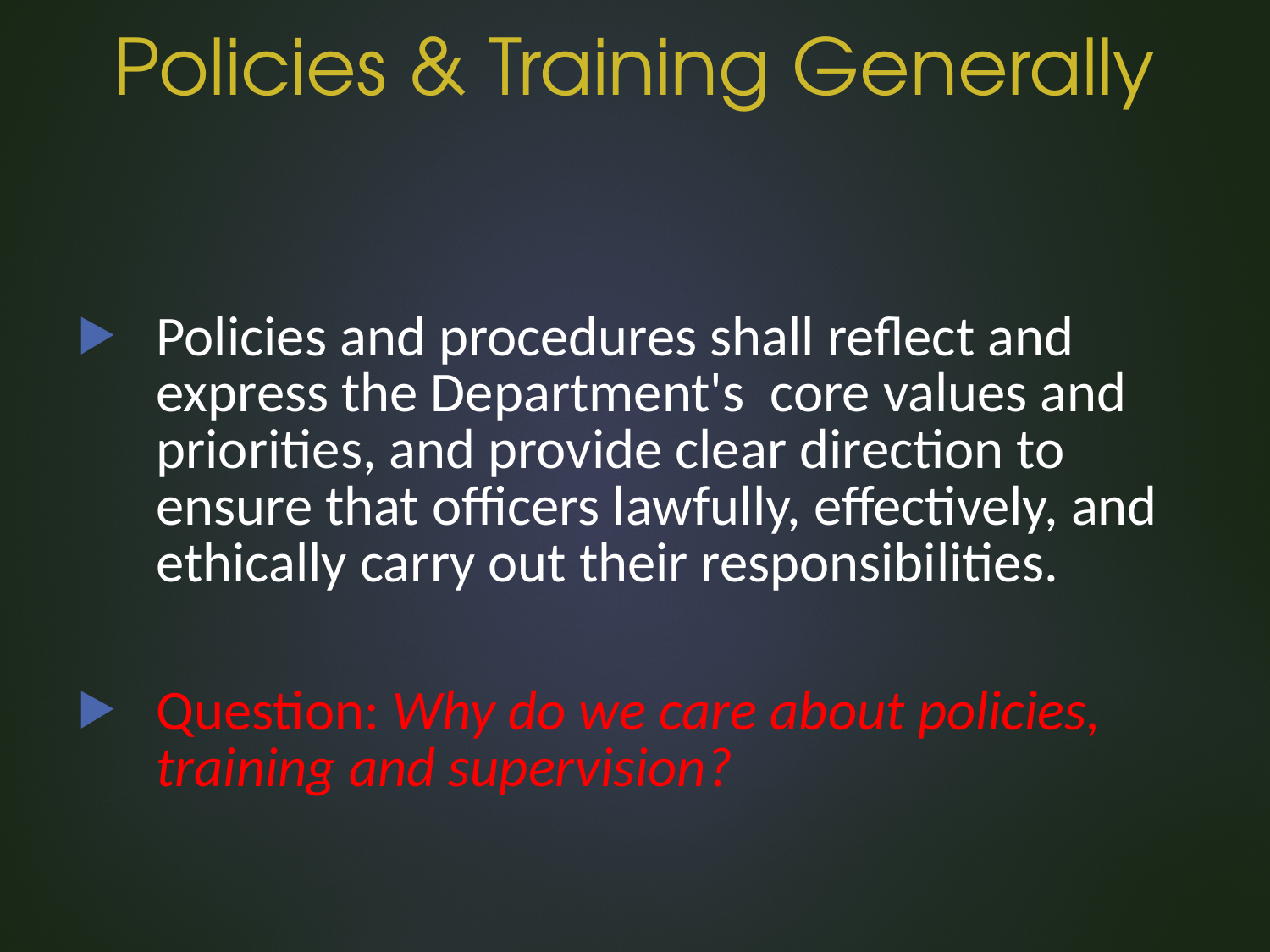

# Policies & Training Generally
Policies and procedures shall reflect and express the Department's  core values and priorities, and provide clear direction to ensure that officers lawfully, effectively, and ethically carry out their responsibilities.

Question: Why do we care about policies, training and supervision?